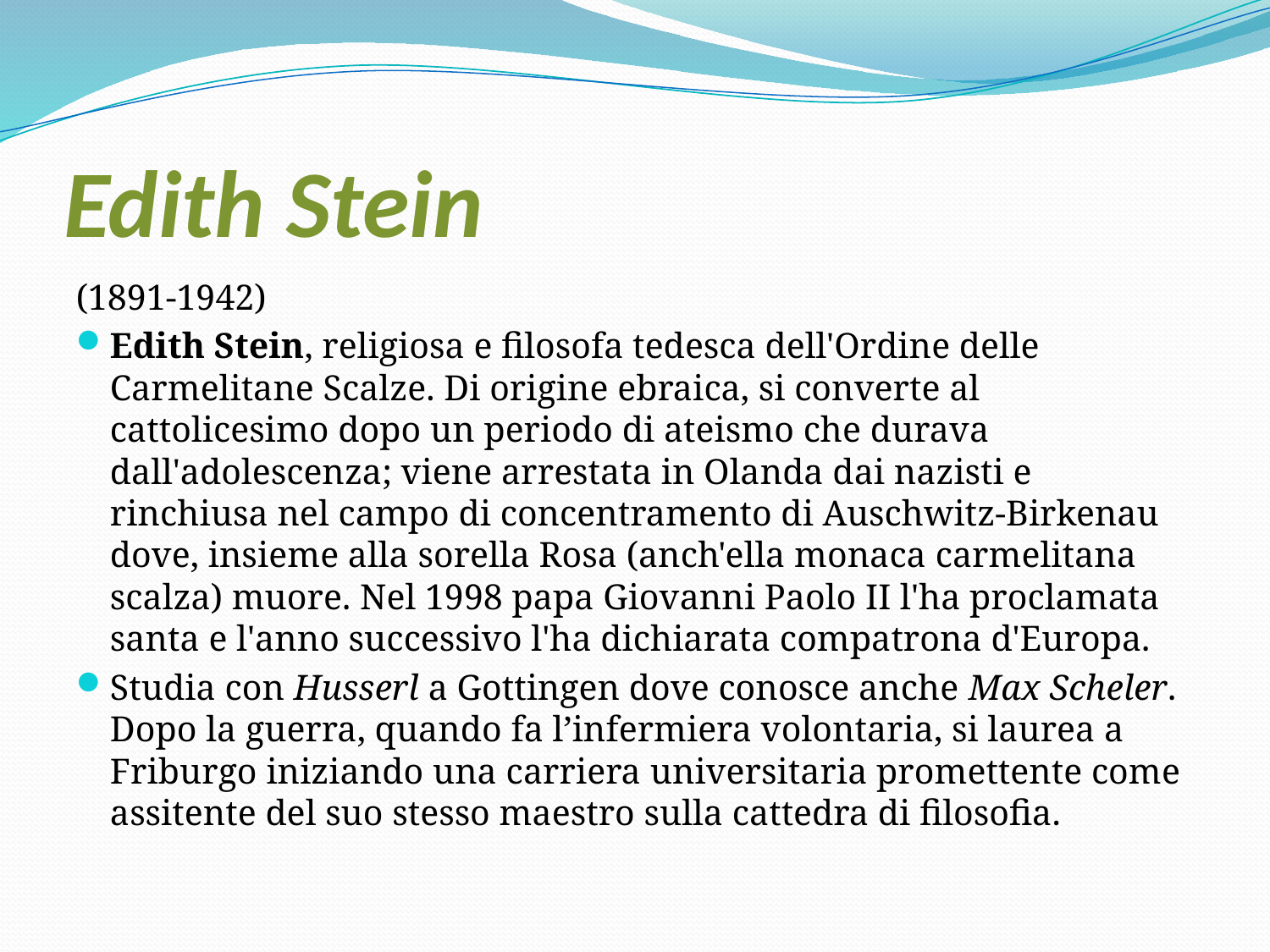

# Edith Stein
(1891-1942)
Edith Stein, religiosa e filosofa tedesca dell'Ordine delle Carmelitane Scalze. Di origine ebraica, si converte al cattolicesimo dopo un periodo di ateismo che durava dall'adolescenza; viene arrestata in Olanda dai nazisti e rinchiusa nel campo di concentramento di Auschwitz-Birkenau dove, insieme alla sorella Rosa (anch'ella monaca carmelitana scalza) muore. Nel 1998 papa Giovanni Paolo II l'ha proclamata santa e l'anno successivo l'ha dichiarata compatrona d'Europa.
Studia con Husserl a Gottingen dove conosce anche Max Scheler. Dopo la guerra, quando fa l’infermiera volontaria, si laurea a Friburgo iniziando una carriera universitaria promettente come assitente del suo stesso maestro sulla cattedra di filosofia.